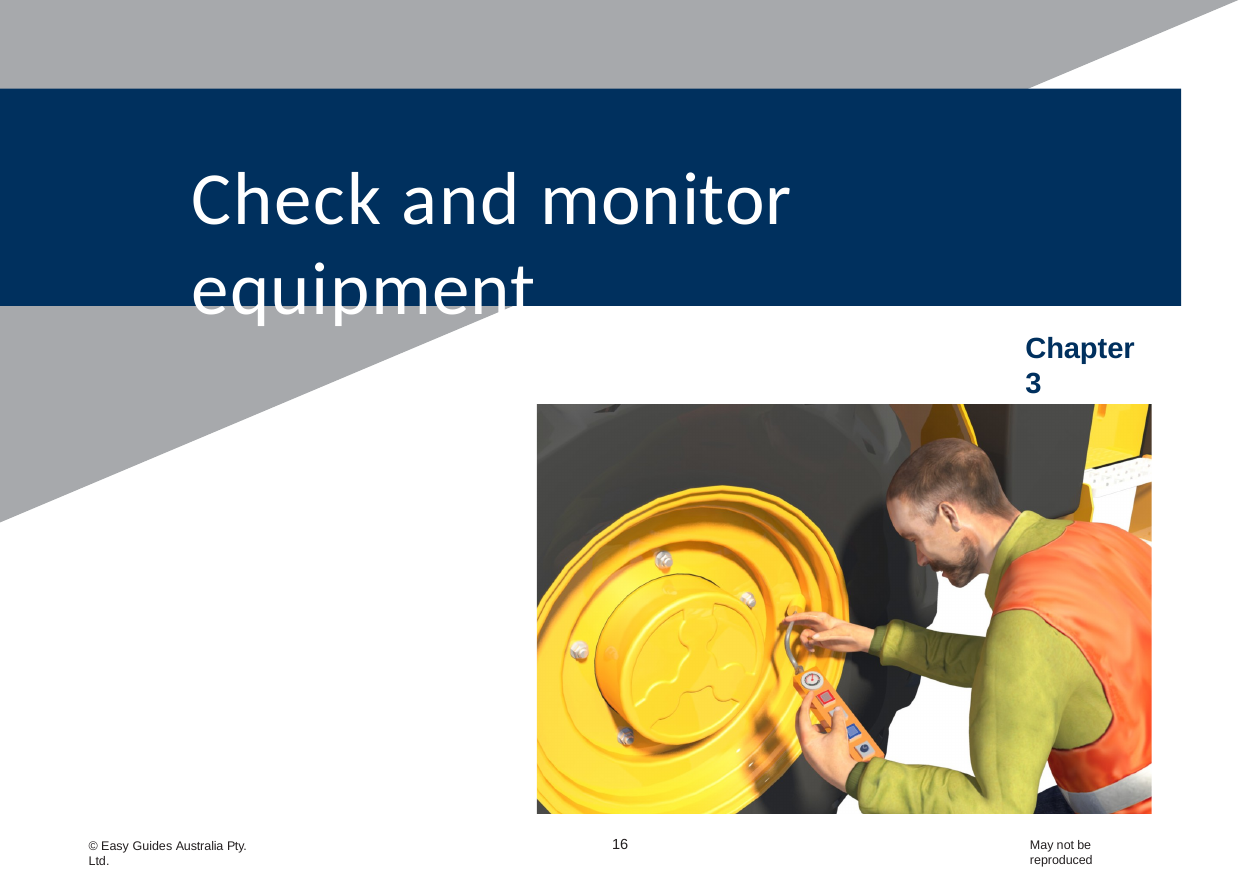

# Check and monitor equipment
Chapter 3

16
May not be reproduced
© Easy Guides Australia Pty. Ltd.